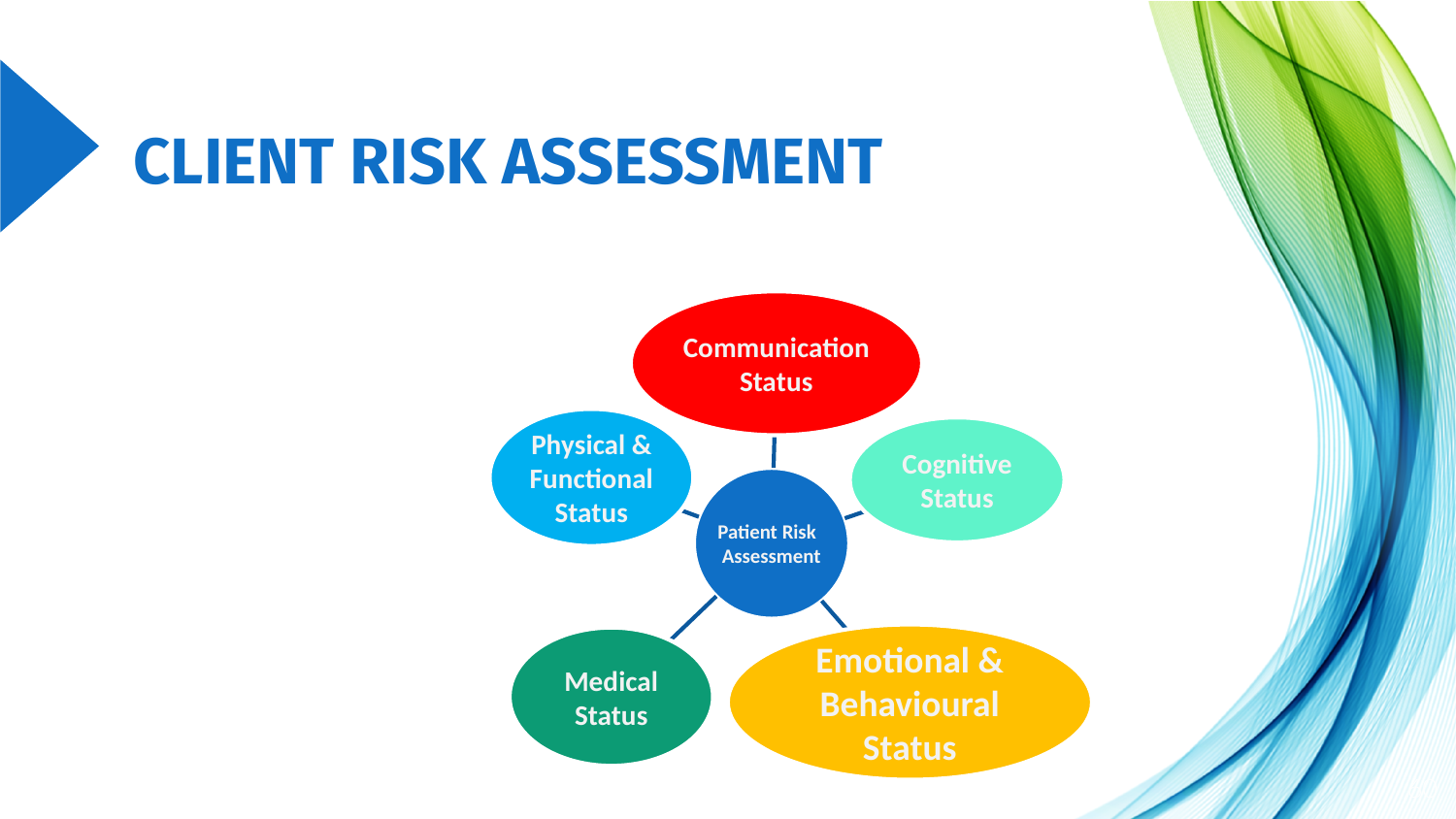

# CLIENT RISK ASSESSMENT
Patient Risk
Assessment

Communication Status

Cognitive Status

Emotional & Behavioural Status

Medical Status

Physical & Functional Status
60